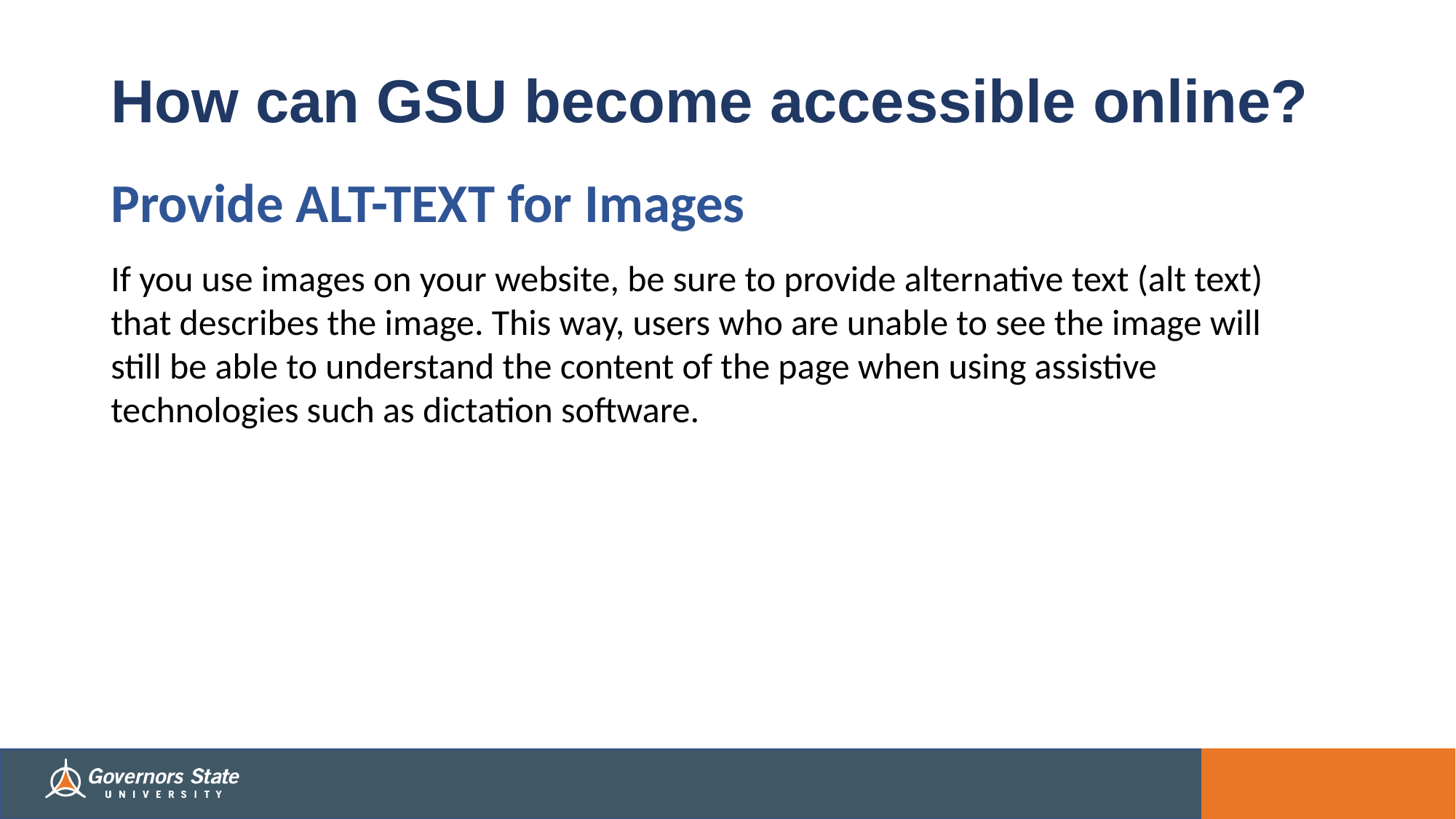

# How can GSU become accessible online?
Provide ALT-TEXT for Images

If you use images on your website, be sure to provide alternative text (alt text) that describes the image. This way, users who are unable to see the image will still be able to understand the content of the page when using assistive technologies such as dictation software.